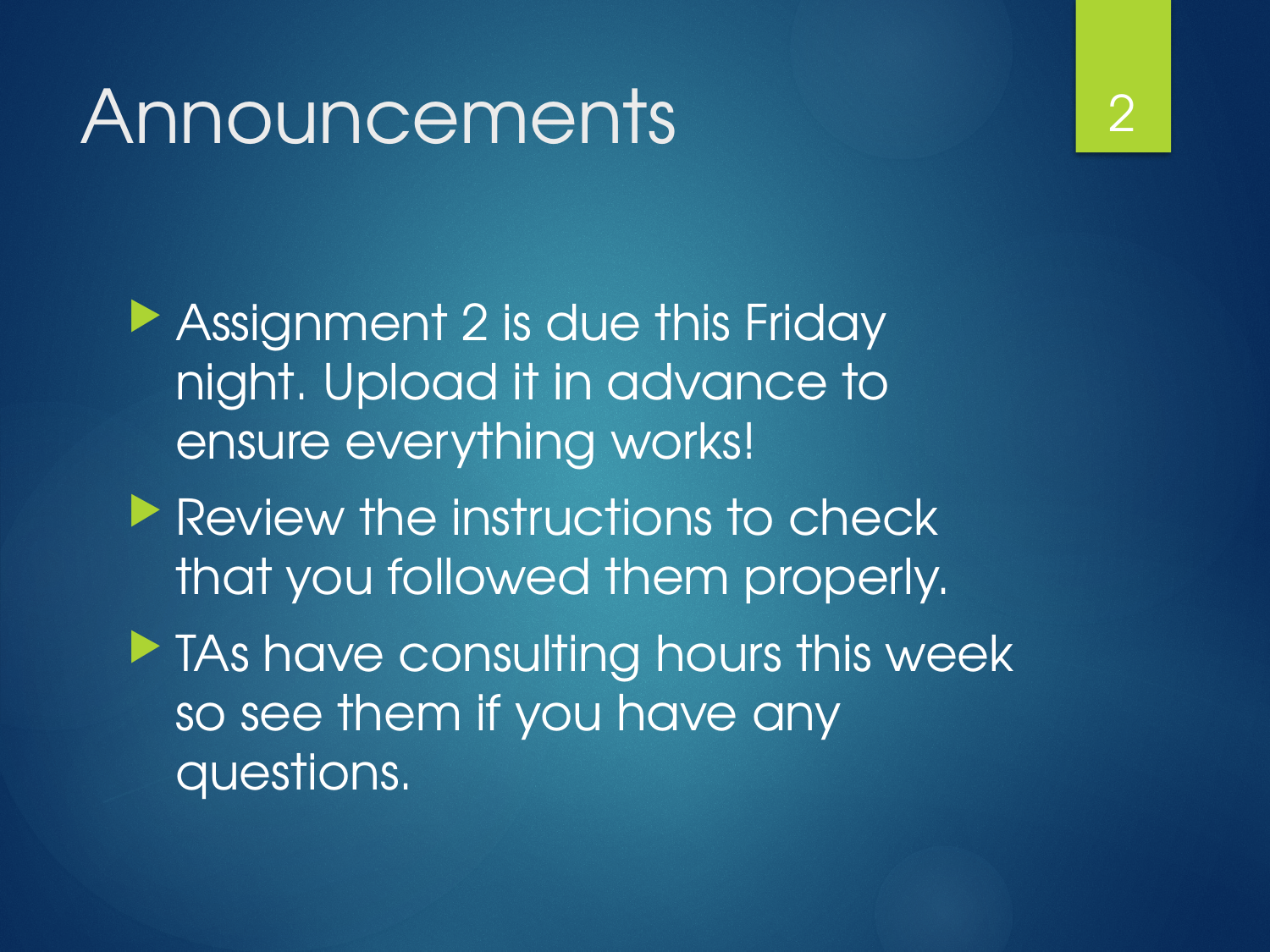

2
# Announcements
Assignment 2 is due this Friday night. Upload it in advance to ensure everything works!
Review the instructions to check that you followed them properly.
TAs have consulting hours this week so see them if you have any questions.